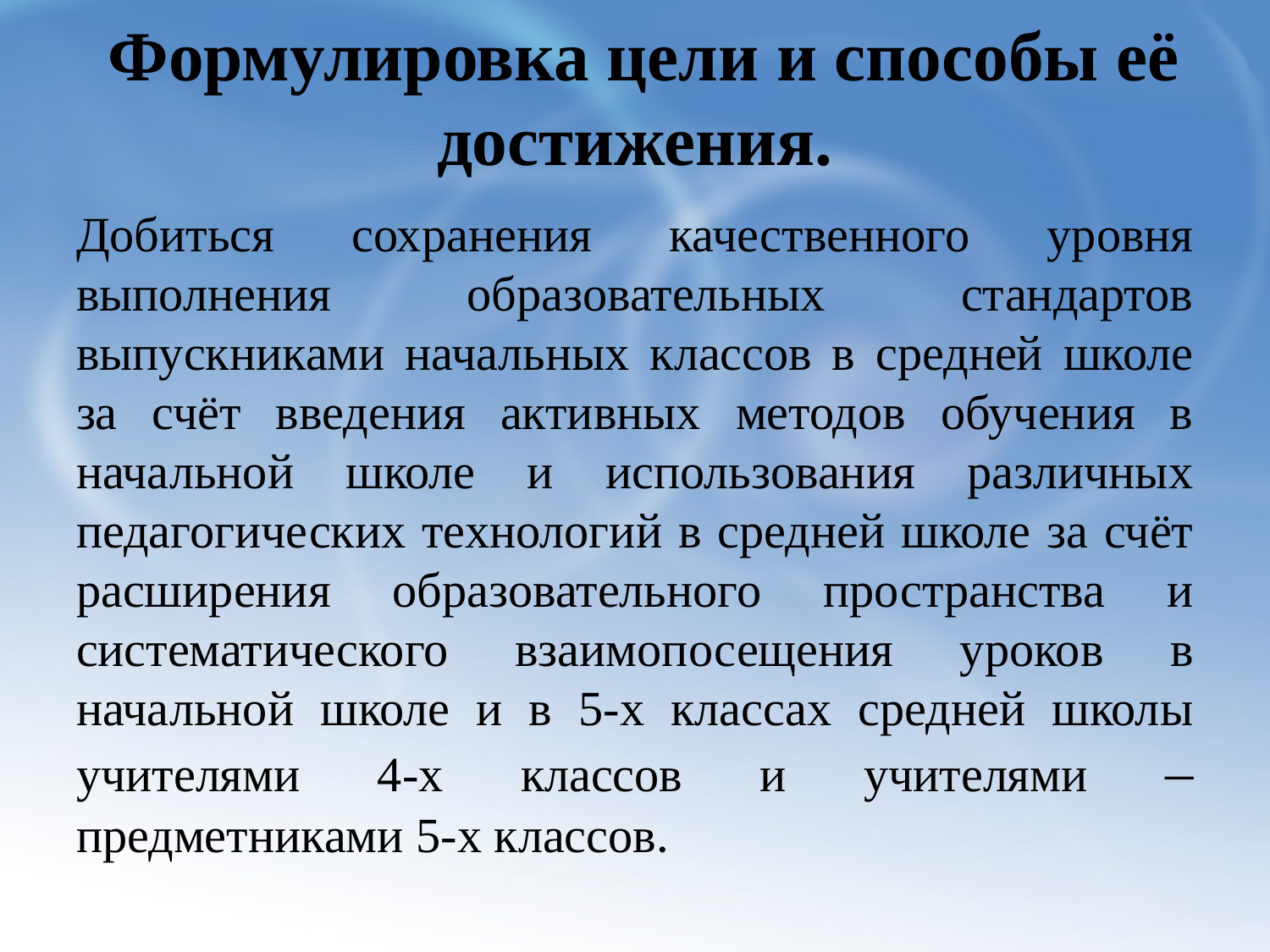

# Формулировка цели и способы её достижения.
Добиться сохранения качественного уровня выполнения образовательных стандартов выпускниками начальных классов в средней школе за счёт введения активных методов обучения в начальной школе и использования различных педагогических технологий в средней школе за счёт расширения образовательного пространства и систематического взаимопосещения уроков в начальной школе и в 5-х классах средней школы учителями 4-х классов и учителями – предметниками 5-х классов.